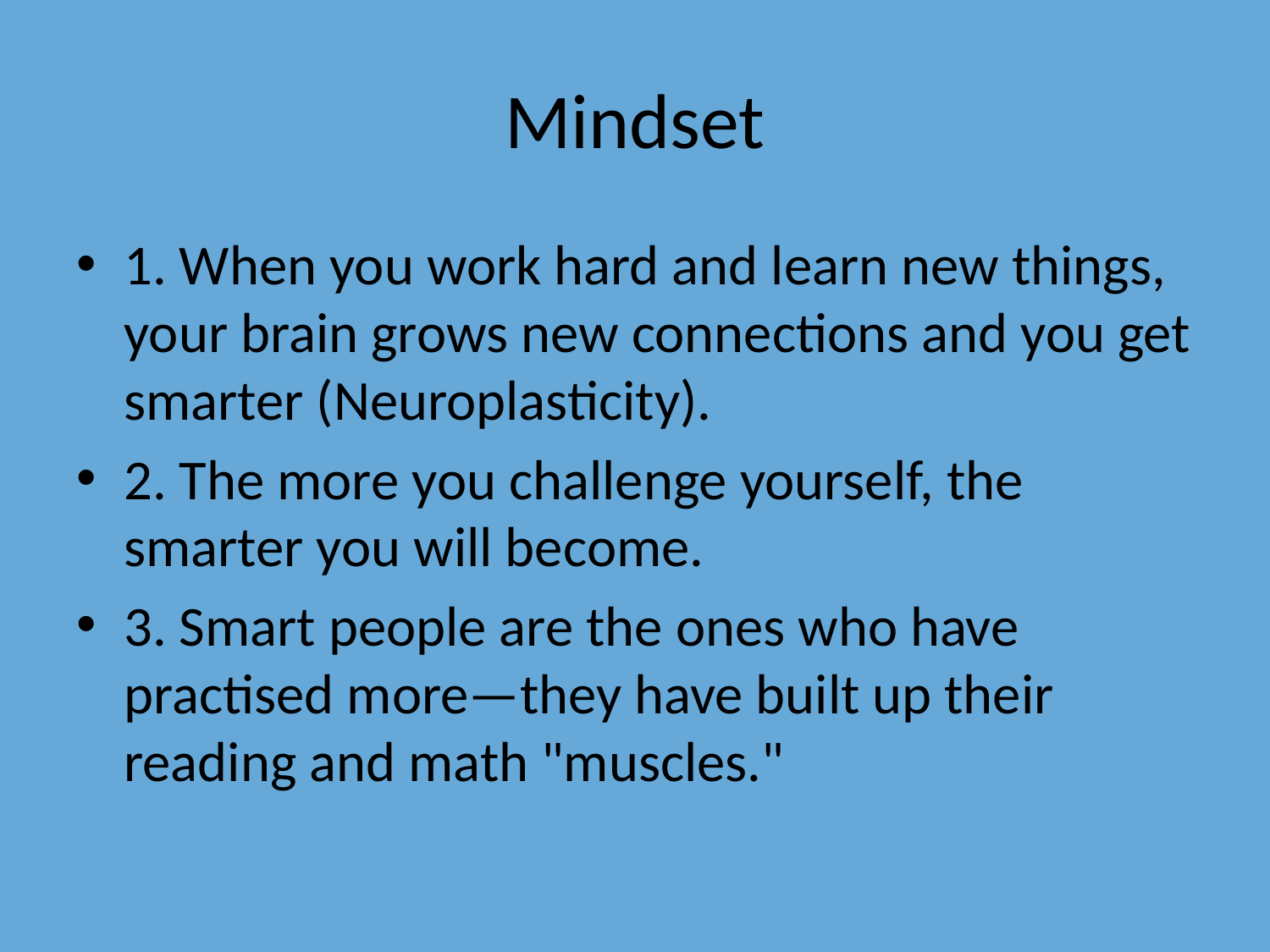

# Mindset
1. When you work hard and learn new things, your brain grows new connections and you get smarter (Neuroplasticity).
2. The more you challenge yourself, the smarter you will become.
3. Smart people are the ones who have practised more—they have built up their reading and math "muscles."